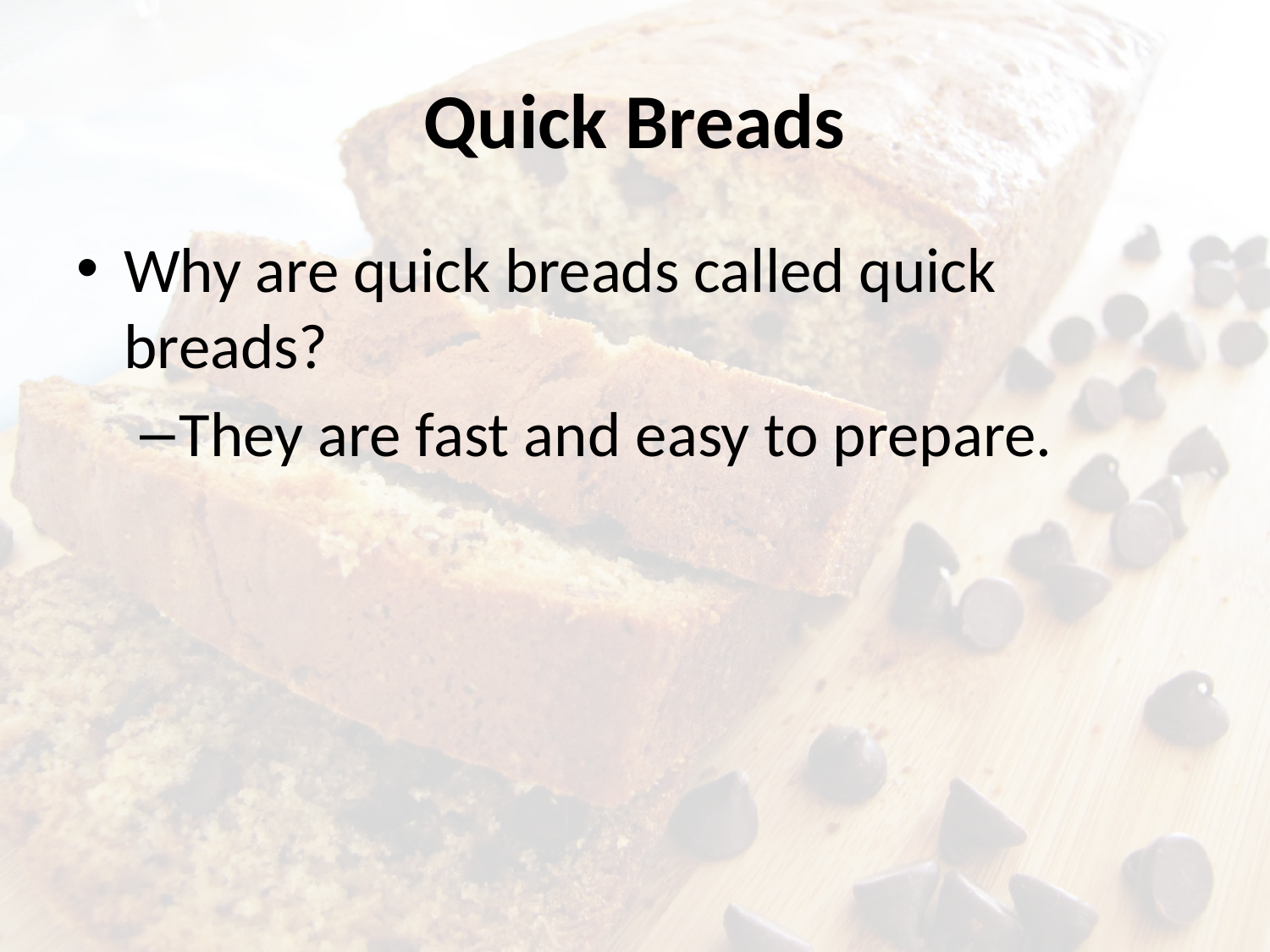

# Quick Breads
Why are quick breads called quick breads?
They are fast and easy to prepare.